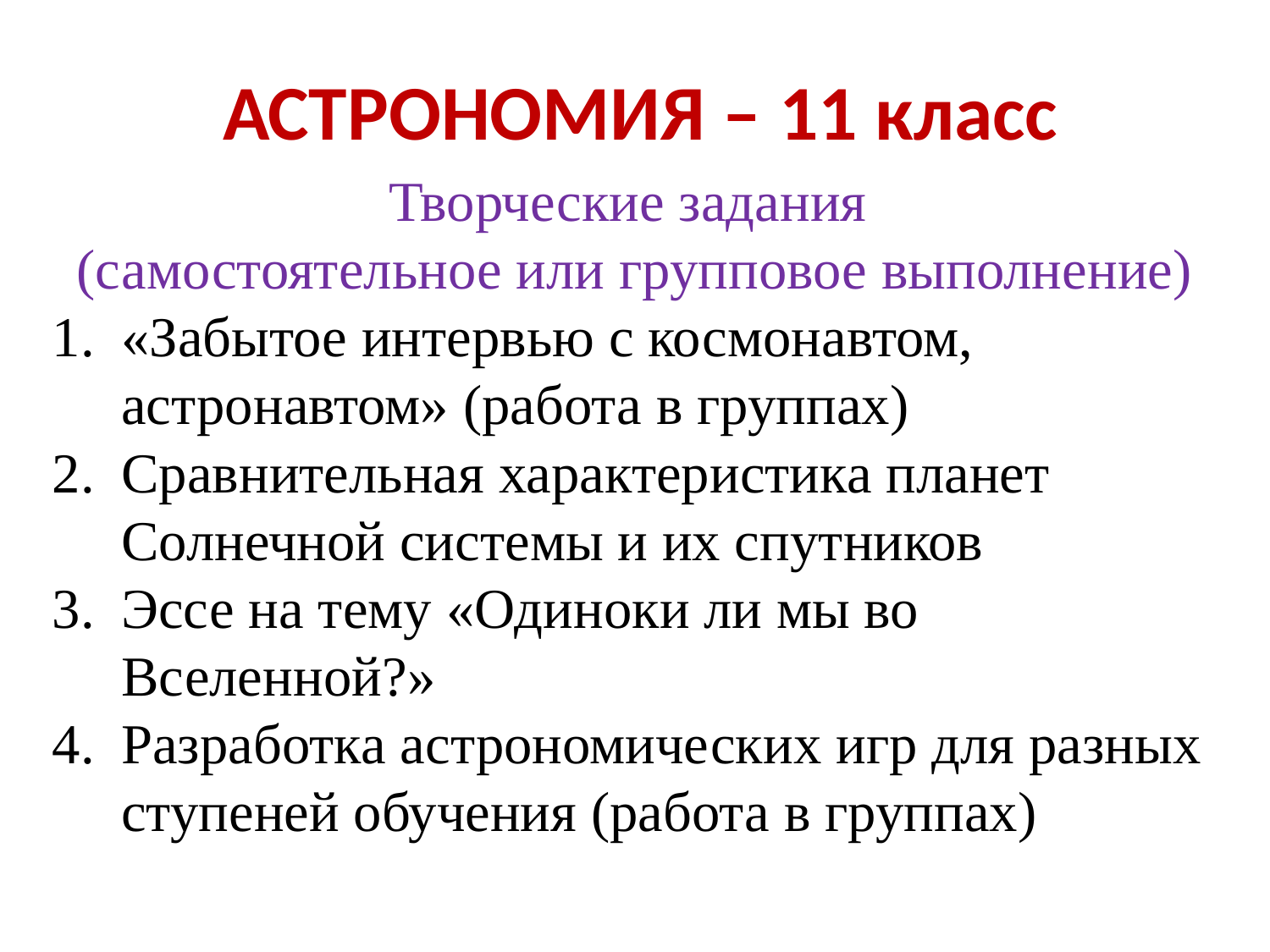

# АСТРОНОМИЯ – 11 класс
Творческие задания
(самостоятельное или групповое выполнение)
«Забытое интервью с космонавтом, астронавтом» (работа в группах)
Сравнительная характеристика планет Солнечной системы и их спутников
Эссе на тему «Одиноки ли мы во Вселенной?»
Разработка астрономических игр для разных ступеней обучения (работа в группах)